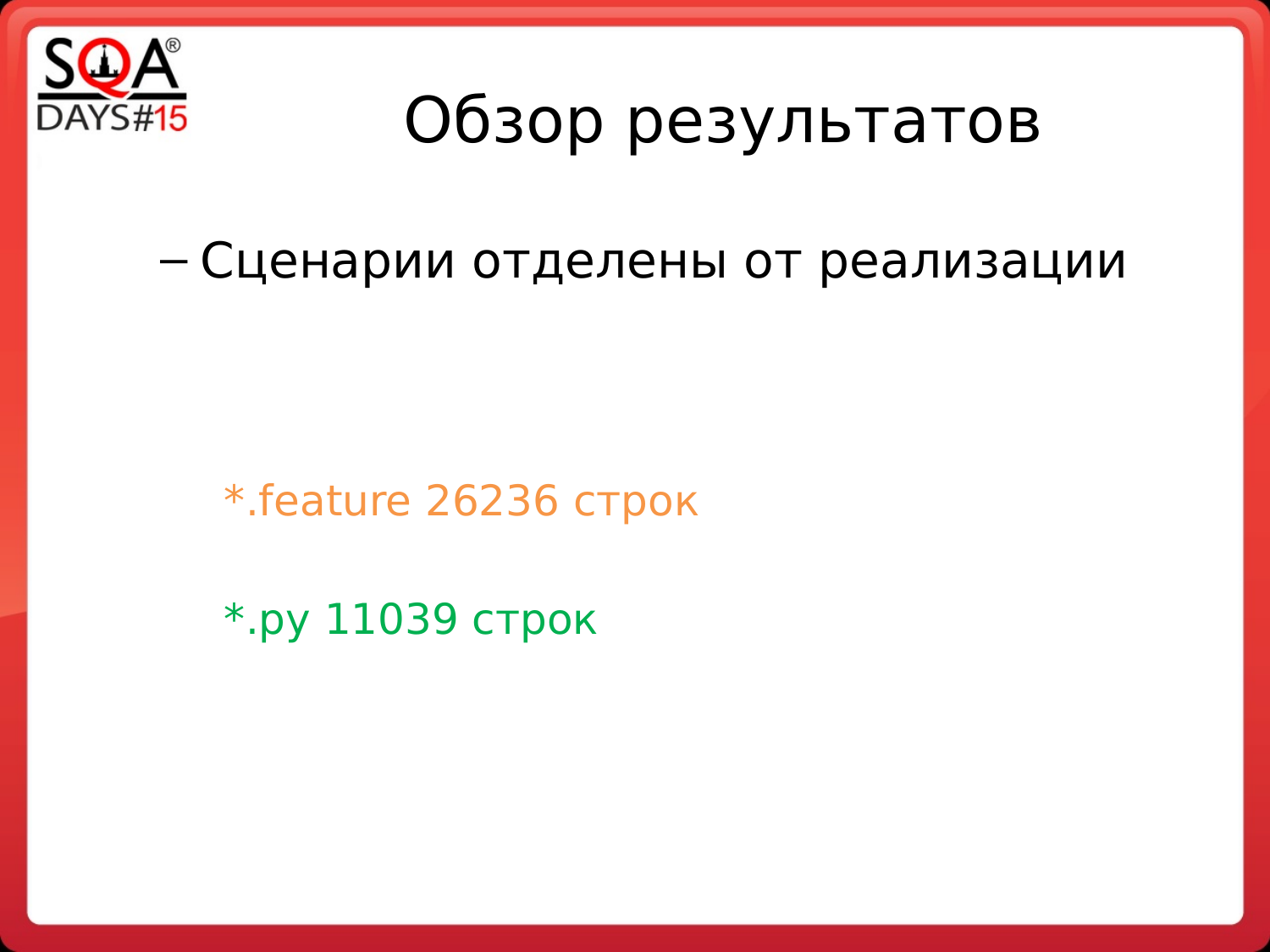

Обзор результатов
Сценарии отделены от реализации

*.feature 26236 строк

*.py 11039 строк